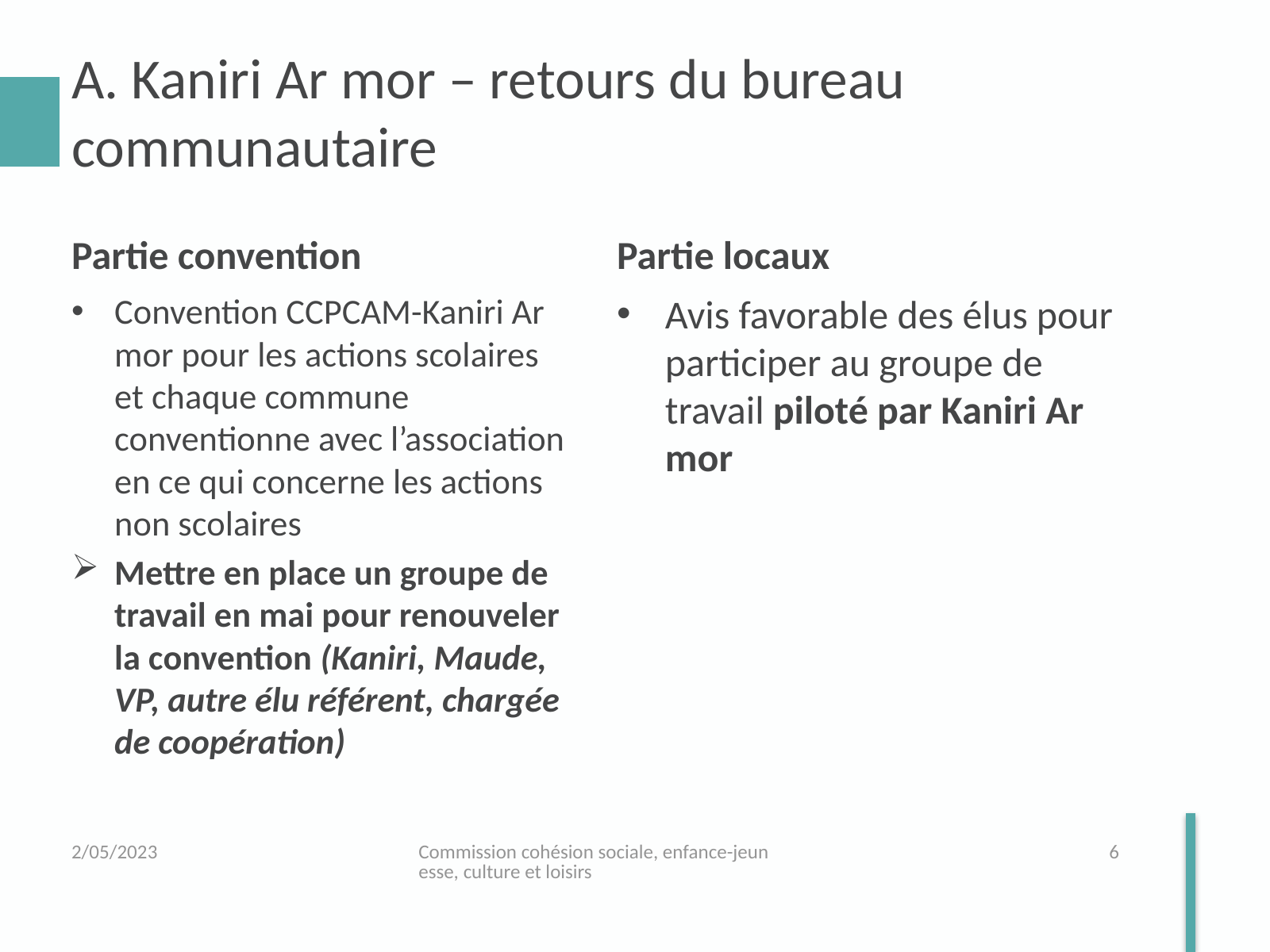

# A. Kaniri Ar mor – retours du bureau communautaire

Partie convention
Partie locaux
Convention CCPCAM-Kaniri Ar mor pour les actions scolaires et chaque commune conventionne avec l’association en ce qui concerne les actions non scolaires
Mettre en place un groupe de travail en mai pour renouveler la convention (Kaniri, Maude, VP, autre élu référent, chargée de coopération)
Avis favorable des élus pour participer au groupe de travail piloté par Kaniri Ar mor
2/05/2023
Commission cohésion sociale, enfance-jeunesse, culture et loisirs
6